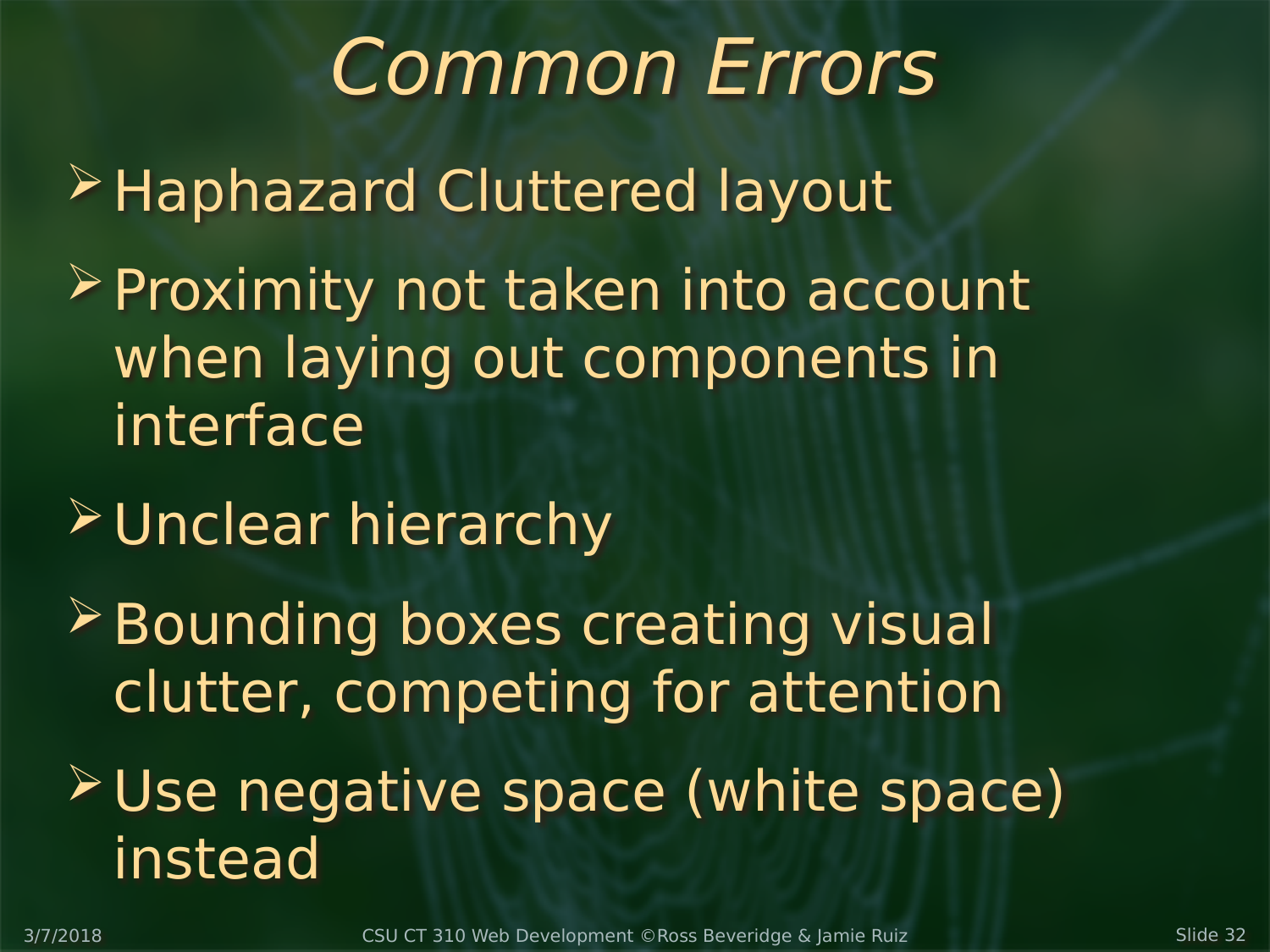

# Common Errors
Haphazard Cluttered layout
Proximity not taken into account when laying out components in interface
Unclear hierarchy
Bounding boxes creating visual clutter, competing for attention
Use negative space (white space) instead
3/7/2018
Slide 32
CSU CT 310 Web Development ©Ross Beveridge & Jamie Ruiz